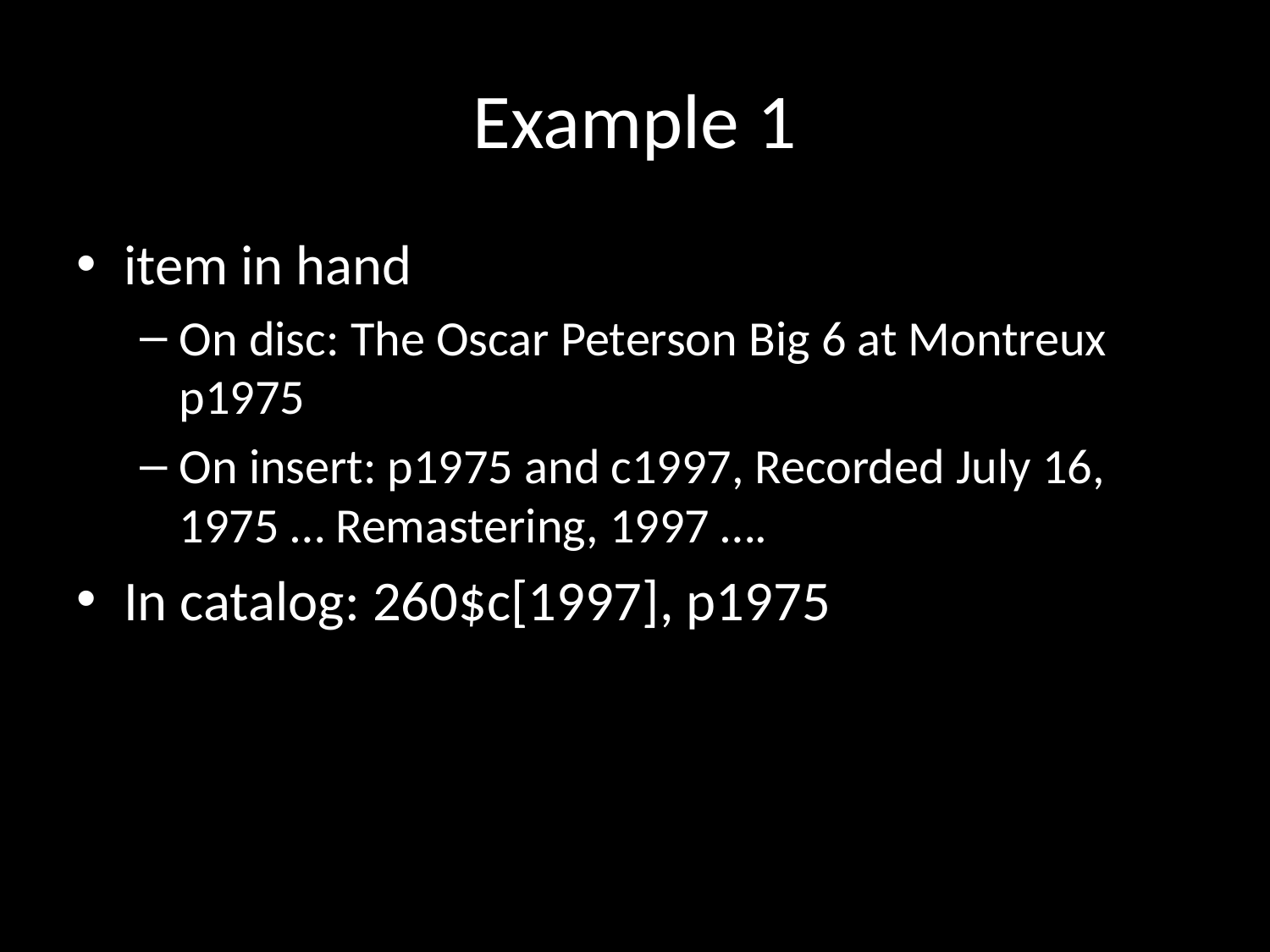

# Example 1
item in hand
On disc: The Oscar Peterson Big 6 at Montreux p1975
On insert: p1975 and c1997, Recorded July 16, 1975 … Remastering, 1997 ….
In catalog: 260$c[1997], p1975